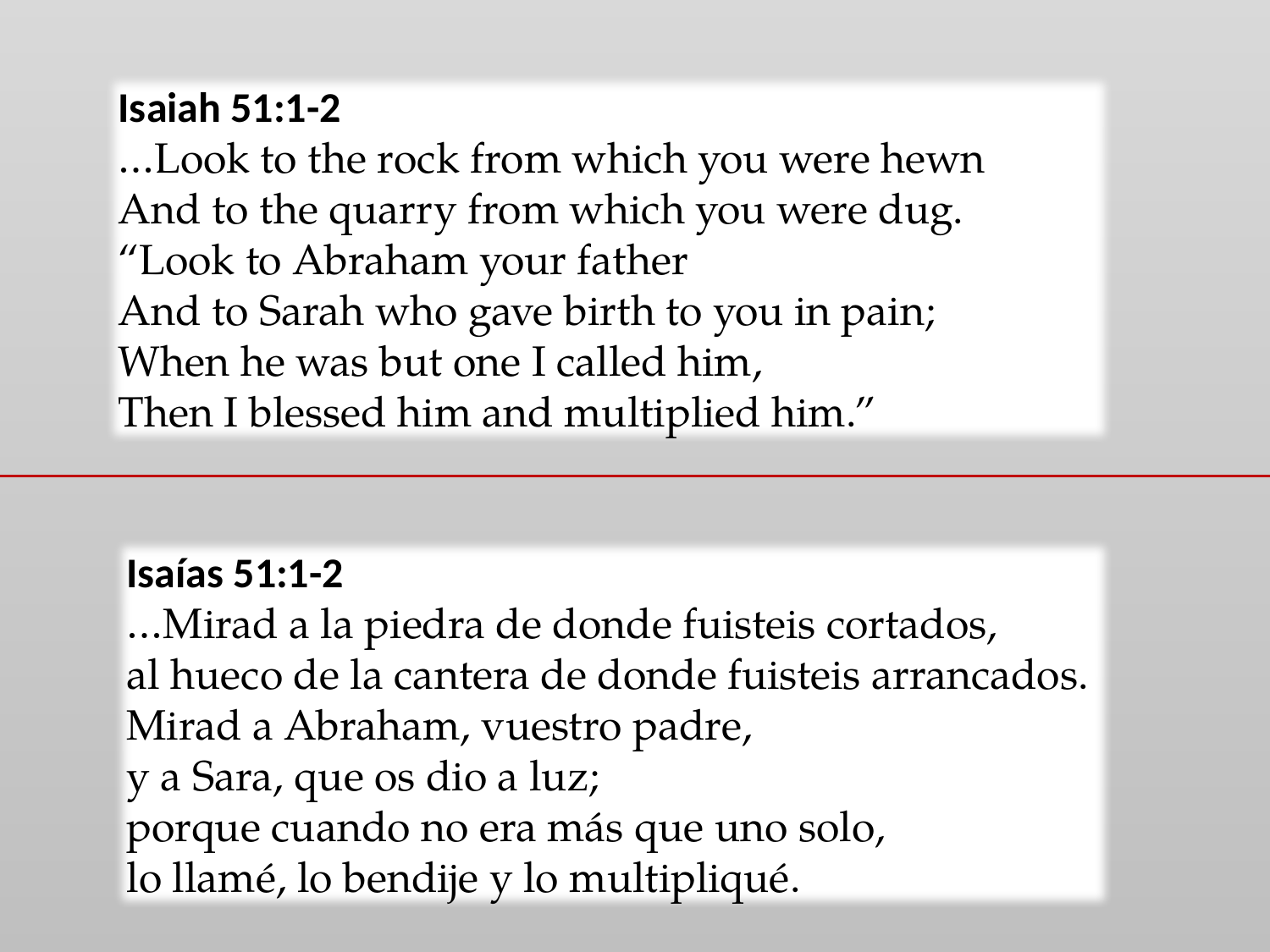

Isaiah 51:1-2
…Look to the rock from which you were hewn
And to the quarry from which you were dug.
“Look to Abraham your father
And to Sarah who gave birth to you in pain;
When he was but one I called him,
Then I blessed him and multiplied him.”
Isaías 51:1-2
…Mirad a la piedra de donde fuisteis cortados,
al hueco de la cantera de donde fuisteis arrancados.
Mirad a Abraham, vuestro padre,
y a Sara, que os dio a luz;
porque cuando no era más que uno solo,
lo llamé, lo bendije y lo multipliqué.